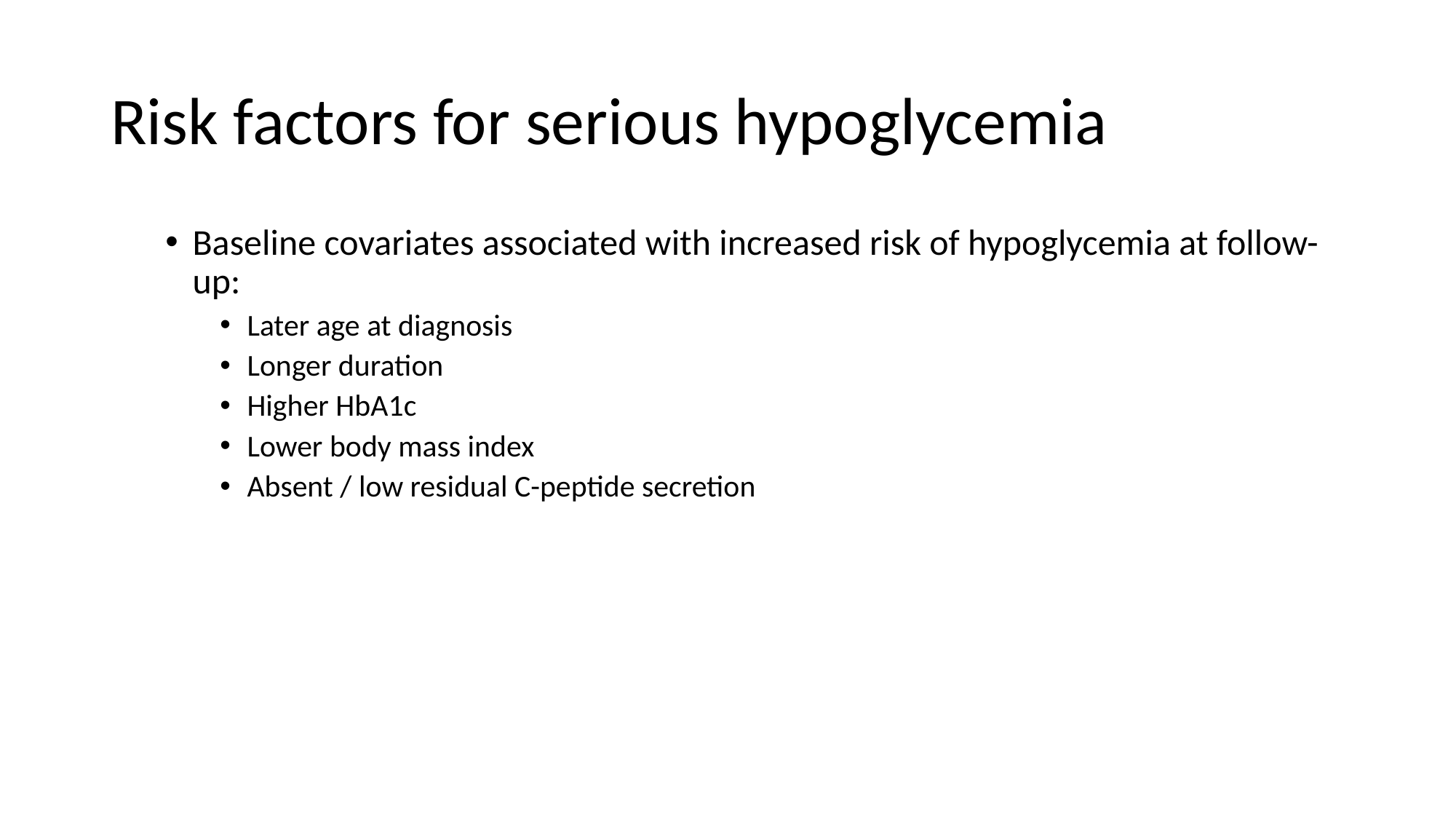

Risk factors for serious hypoglycemia
Baseline covariates associated with increased risk of hypoglycemia at follow-up:
Later age at diagnosis
Longer duration
Higher HbA1c
Lower body mass index
Absent / low residual C-peptide secretion